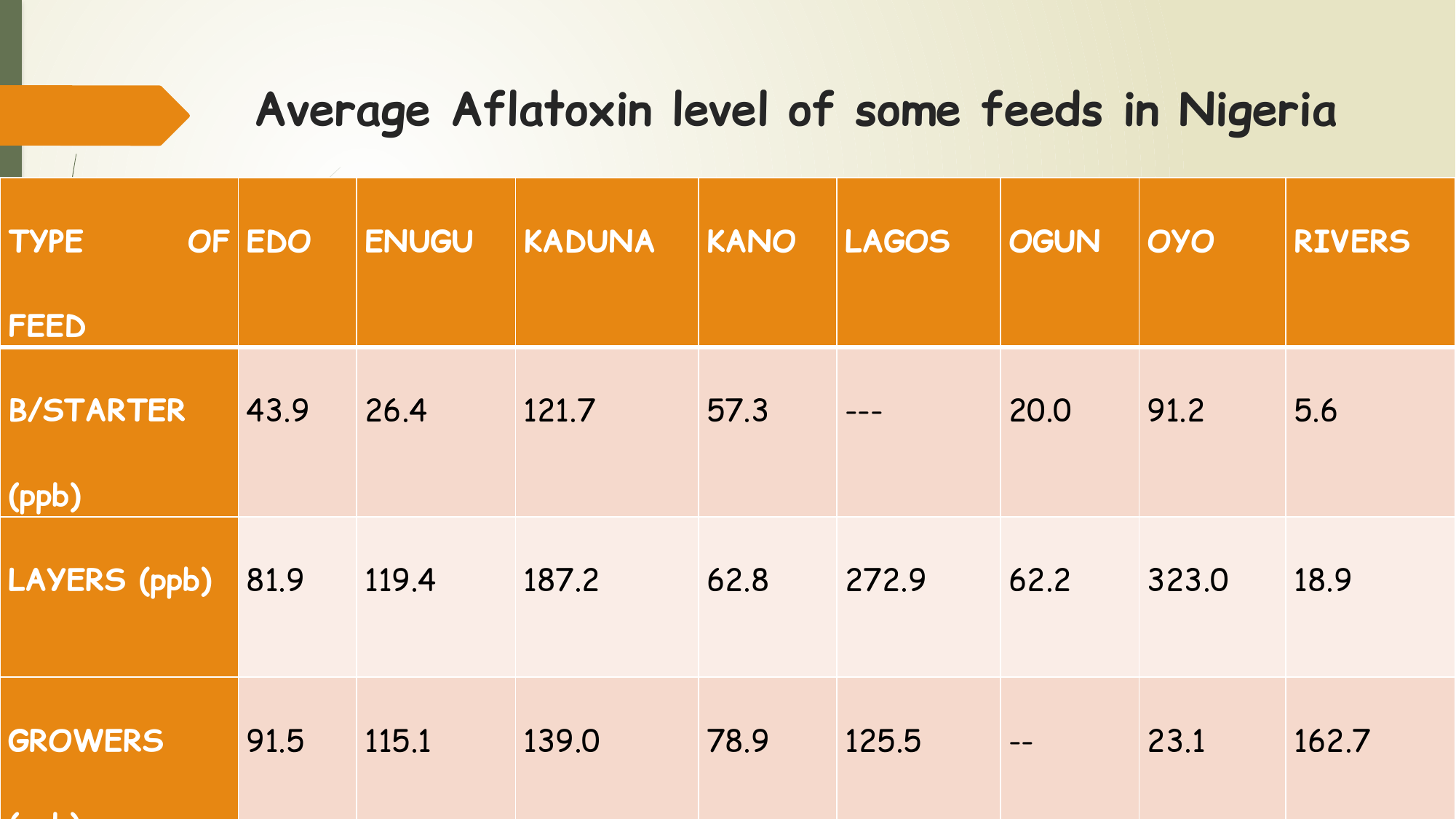

# Average Aflatoxin level of some feeds in Nigeria
| TYPE OF FEED | EDO | ENUGU | KADUNA | KANO | LAGOS | OGUN | OYO | RIVERS |
| --- | --- | --- | --- | --- | --- | --- | --- | --- |
| B/STARTER (ppb) | 43.9 | 26.4 | 121.7 | 57.3 | --- | 20.0 | 91.2 | 5.6 |
| LAYERS (ppb) | 81.9 | 119.4 | 187.2 | 62.8 | 272.9 | 62.2 | 323.0 | 18.9 |
| GROWERS (ppb) | 91.5 | 115.1 | 139.0 | 78.9 | 125.5 | -- | 23.1 | 162.7 |